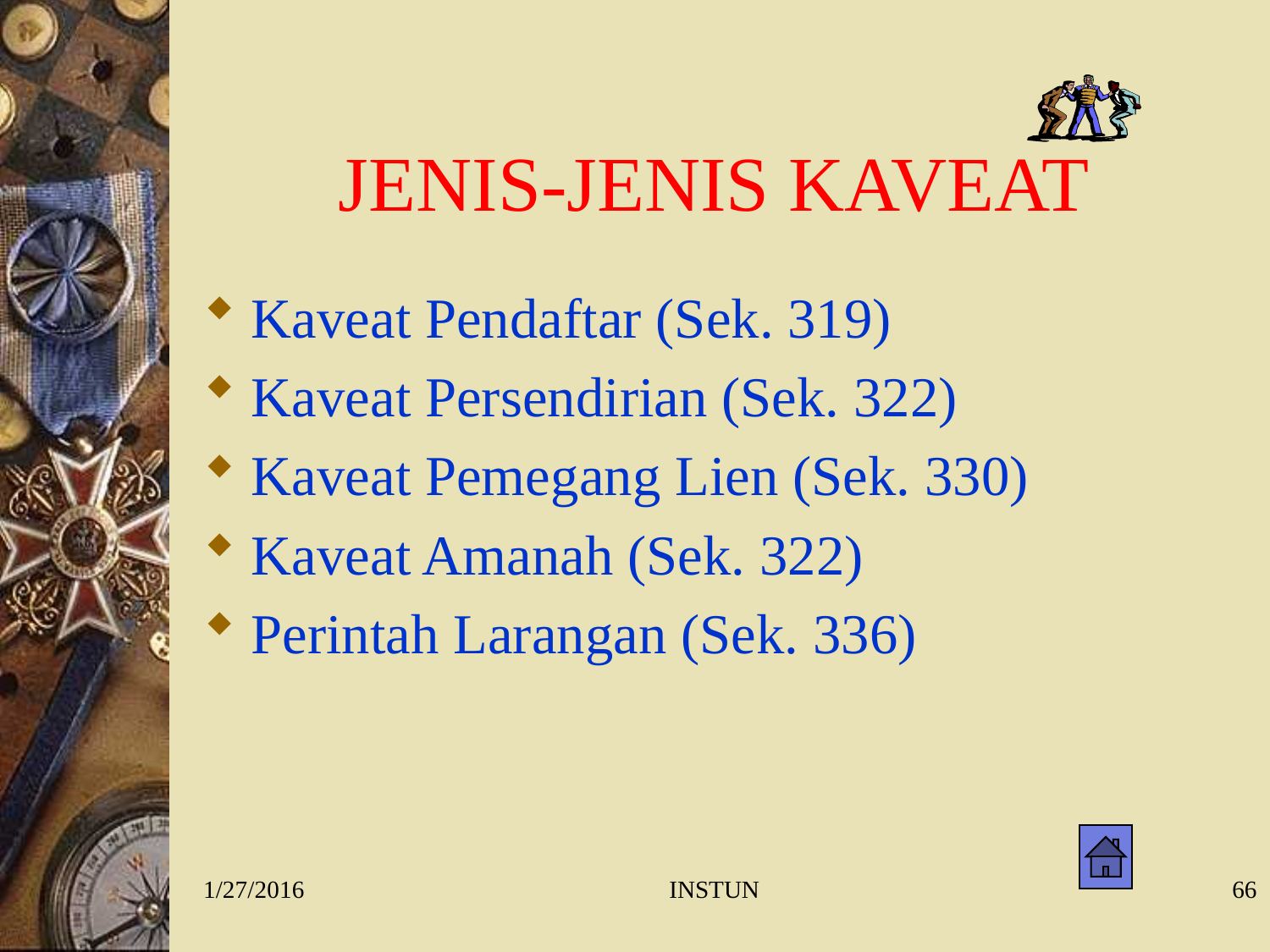

# JENIS-JENIS KAVEAT
Kaveat Pendaftar (Sek. 319)
Kaveat Persendirian (Sek. 322)
Kaveat Pemegang Lien (Sek. 330)
Kaveat Amanah (Sek. 322)
Perintah Larangan (Sek. 336)

1/27/2016
INSTUN
66